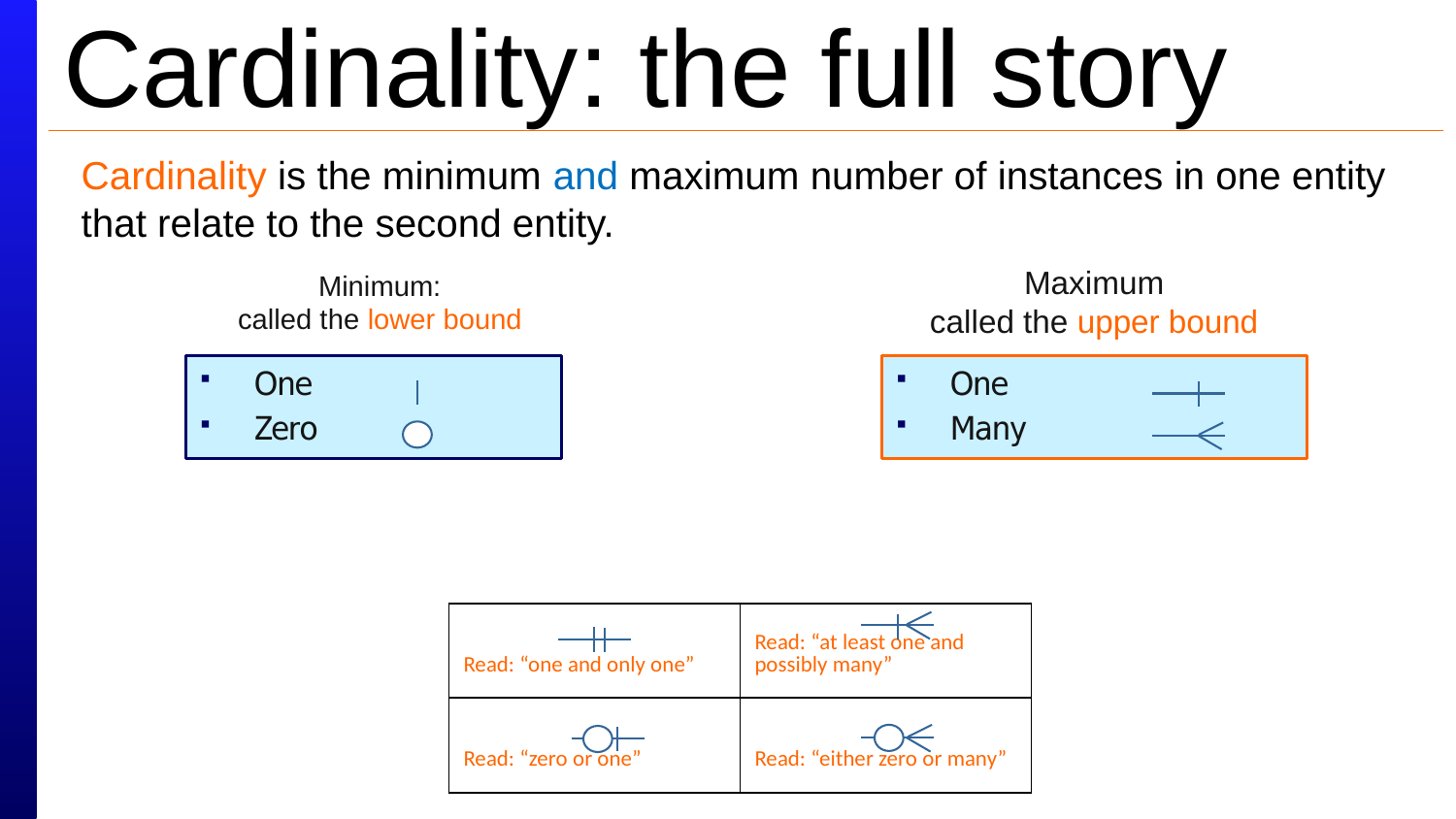

# Cardinality: the full story
Cardinality is the minimum and maximum number of instances in one entity that relate to the second entity.

Maximum
called the upper bound
Minimum:
called the lower bound
One
Zero
One
Many

| Read: “one and only one” | Read: “at least one and possibly many” |
| --- | --- |
| Read: “zero or one” | Read: “either zero or many” |